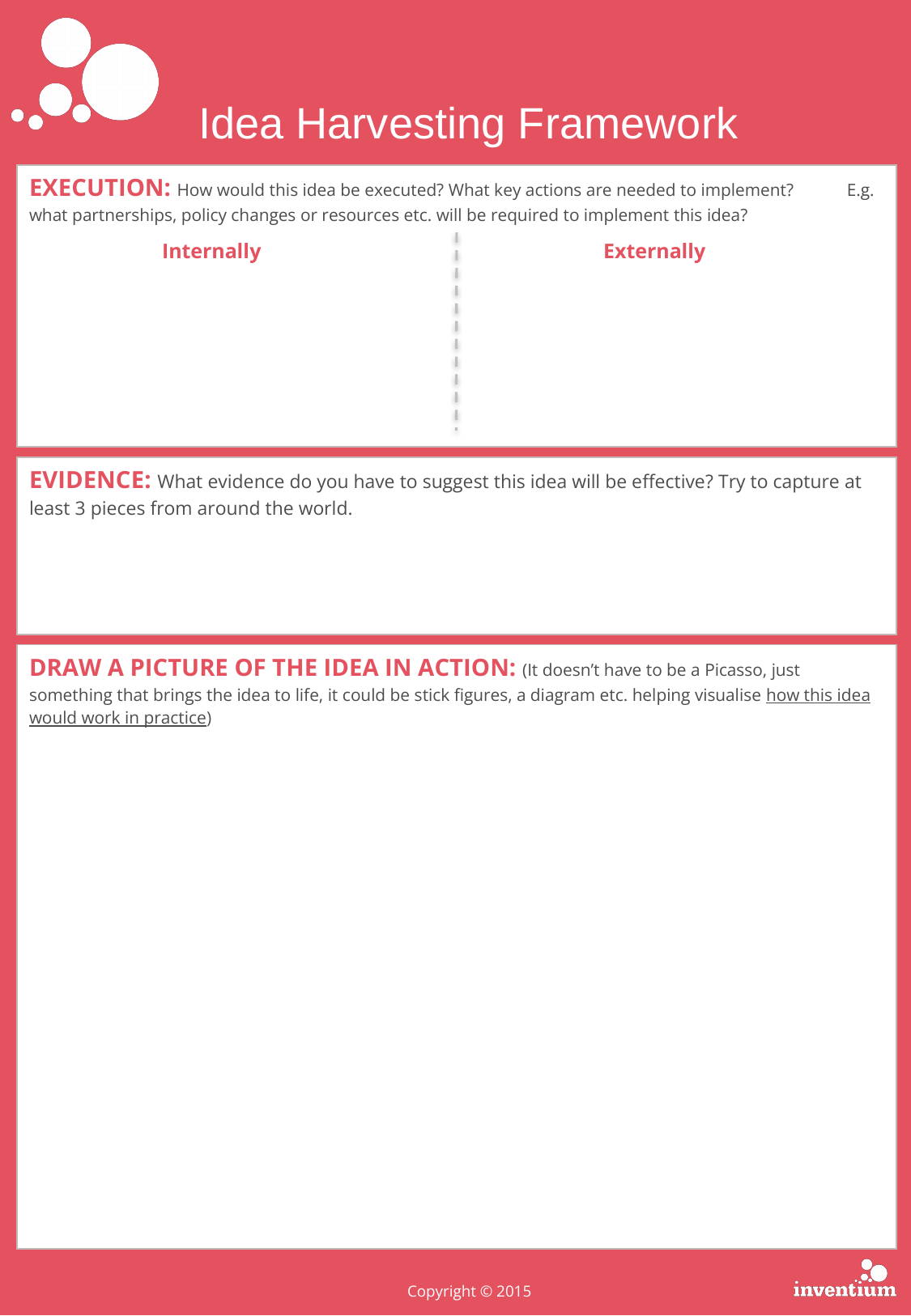

Idea Harvesting Framework
| EXECUTION: How would this idea be executed? What key actions are needed to implement? E.g. what partnerships, policy changes or resources etc. will be required to implement this idea? |
| --- |
Internally
Externally
| EVIDENCE: What evidence do you have to suggest this idea will be effective? Try to capture at least 3 pieces from around the world. |
| --- |
| DRAW A PICTURE OF THE IDEA IN ACTION: (It doesn’t have to be a Picasso, just something that brings the idea to life, it could be stick figures, a diagram etc. helping visualise how this idea would work in practice) |
| --- |